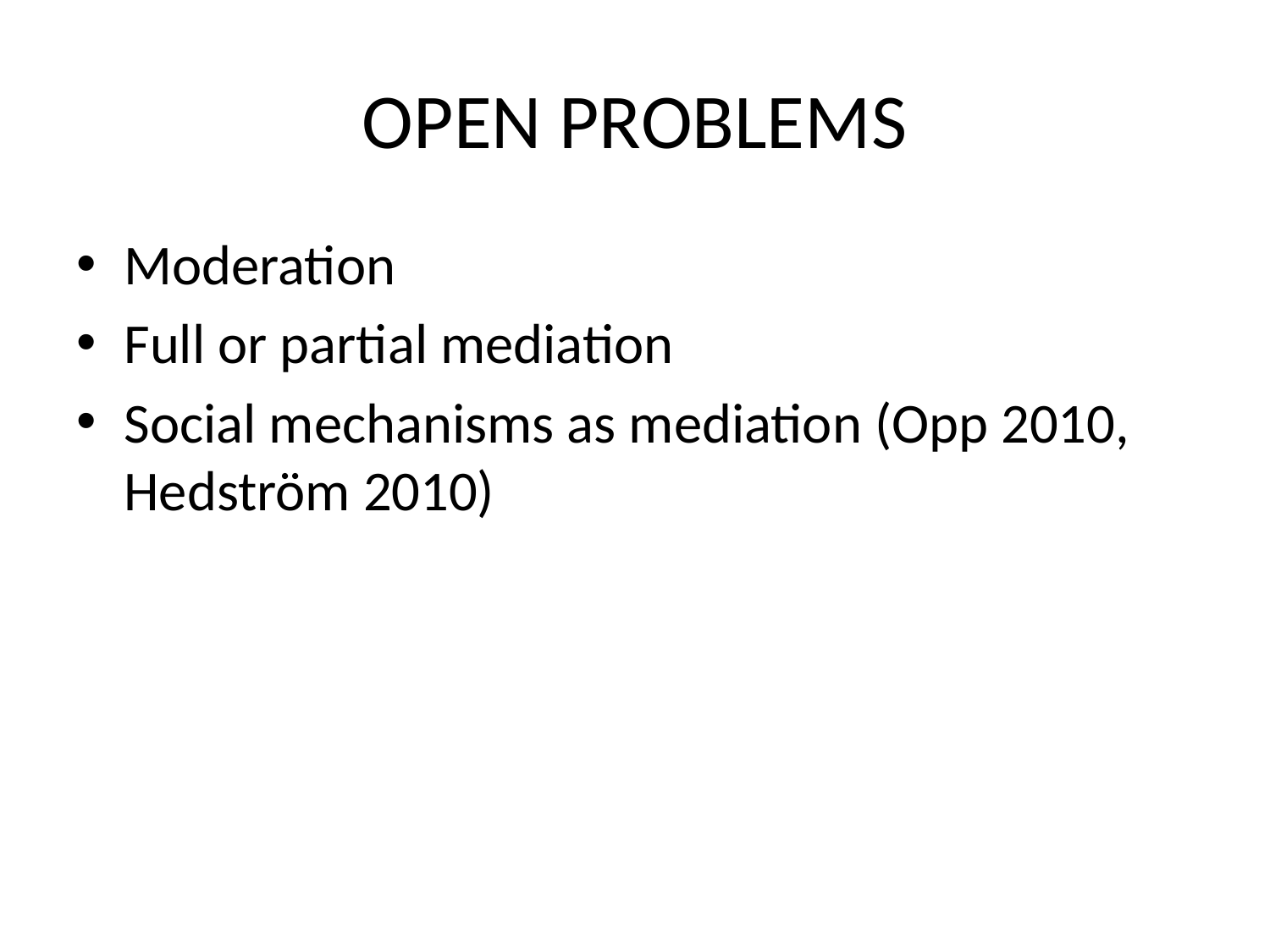

# OPEN PROBLEMS
Moderation
Full or partial mediation
Social mechanisms as mediation (Opp 2010, Hedström 2010)